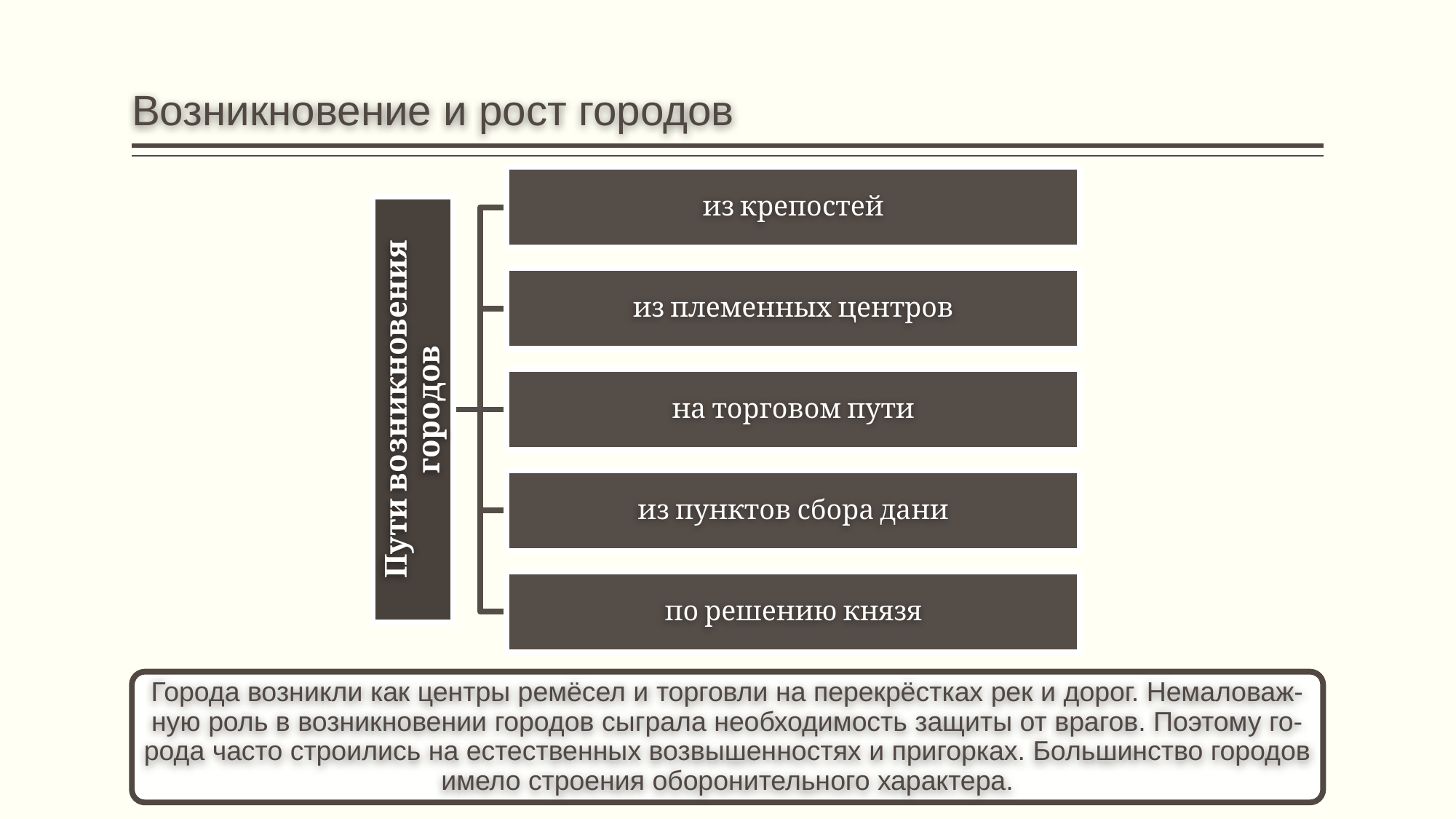

# Возникновение и рост городов

из крепостей

из племенных центров

Пути возникновения городов

на торговом пути

из пунктов сбора дани

по решению князя

Города возникли как центры ремёсел и торговли на перекрёстках рек и дорог. Немаловаж- ную роль в возникновении городов сыграла необходимость защиты от врагов. Поэтому го- рода часто строились на естественных возвышенностях и пригорках. Большинство городов имело строения оборонительного характера.